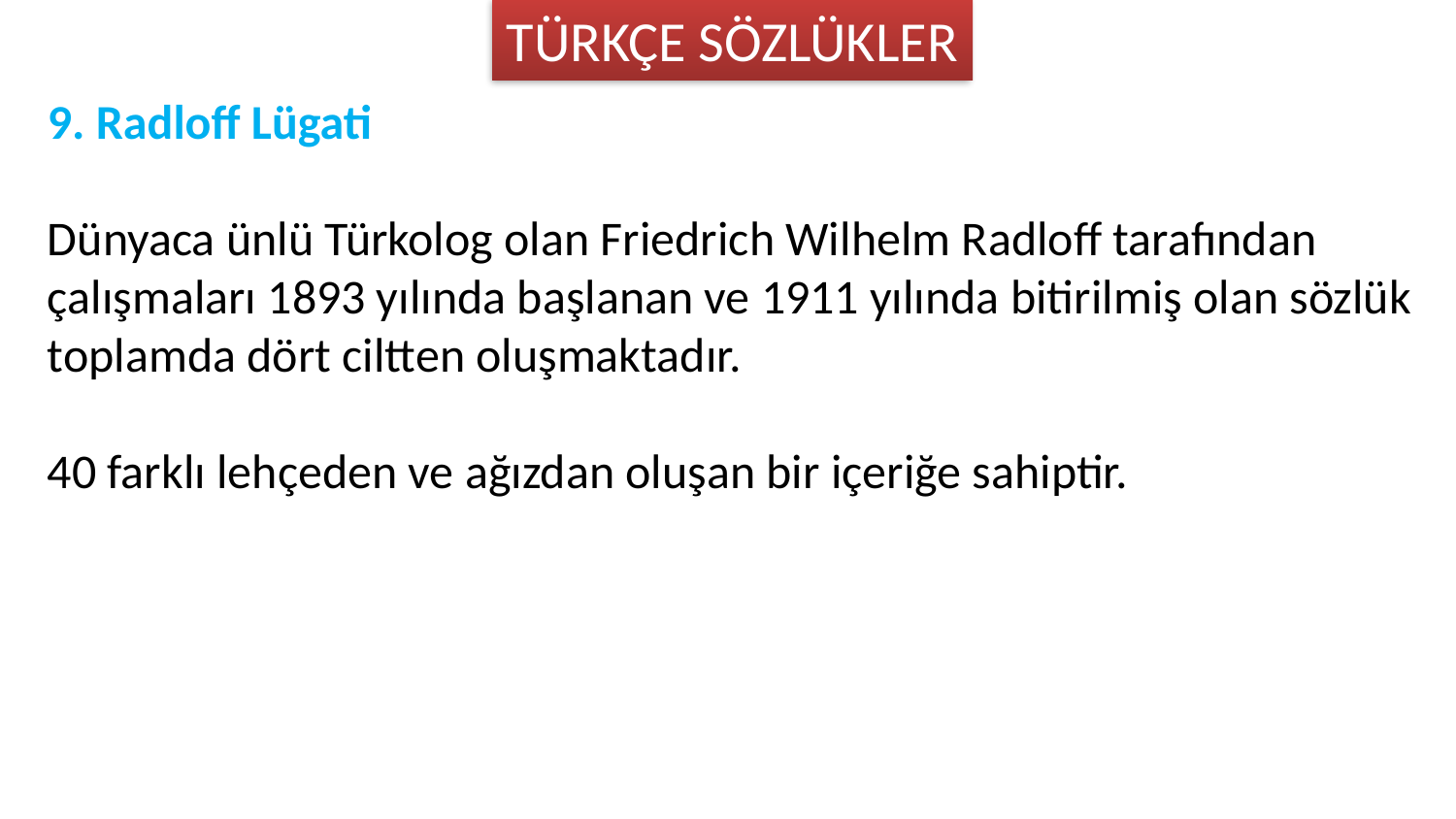

TÜRKÇE SÖZLÜKLER
9. Radloff Lügati

Dünyaca ünlü Türkolog olan Friedrich Wilhelm Radloff tarafından çalışmaları 1893 yılında başlanan ve 1911 yılında bitirilmiş olan sözlük toplamda dört ciltten oluşmaktadır.

40 farklı lehçeden ve ağızdan oluşan bir içeriğe sahiptir.